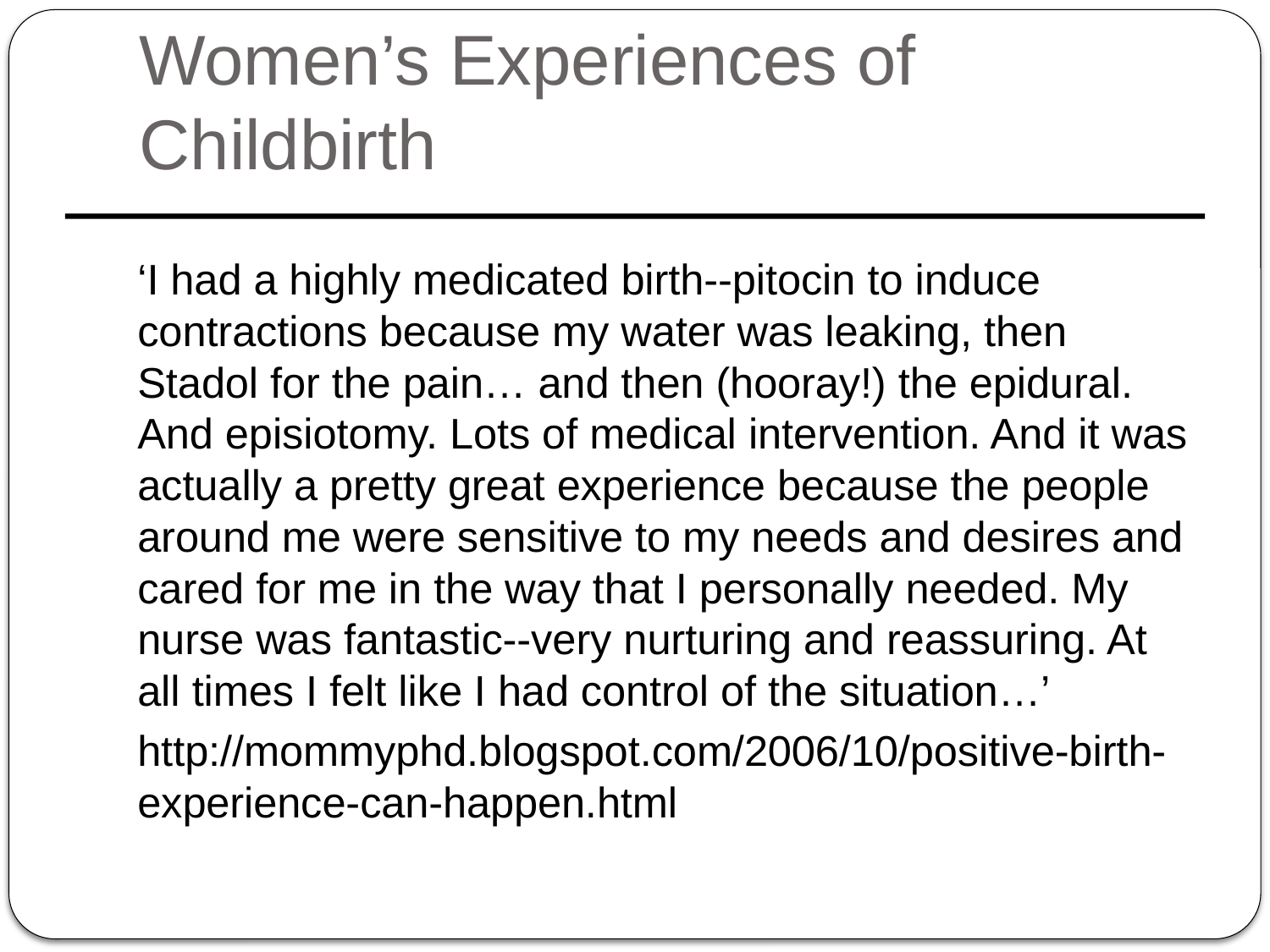

# Women’s Experiences of Childbirth
‘I had a highly medicated birth--pitocin to induce contractions because my water was leaking, then Stadol for the pain… and then (hooray!) the epidural. And episiotomy. Lots of medical intervention. And it was actually a pretty great experience because the people around me were sensitive to my needs and desires and cared for me in the way that I personally needed. My nurse was fantastic--very nurturing and reassuring. At all times I felt like I had control of the situation…’
http://mommyphd.blogspot.com/2006/10/positive-birth-experience-can-happen.html